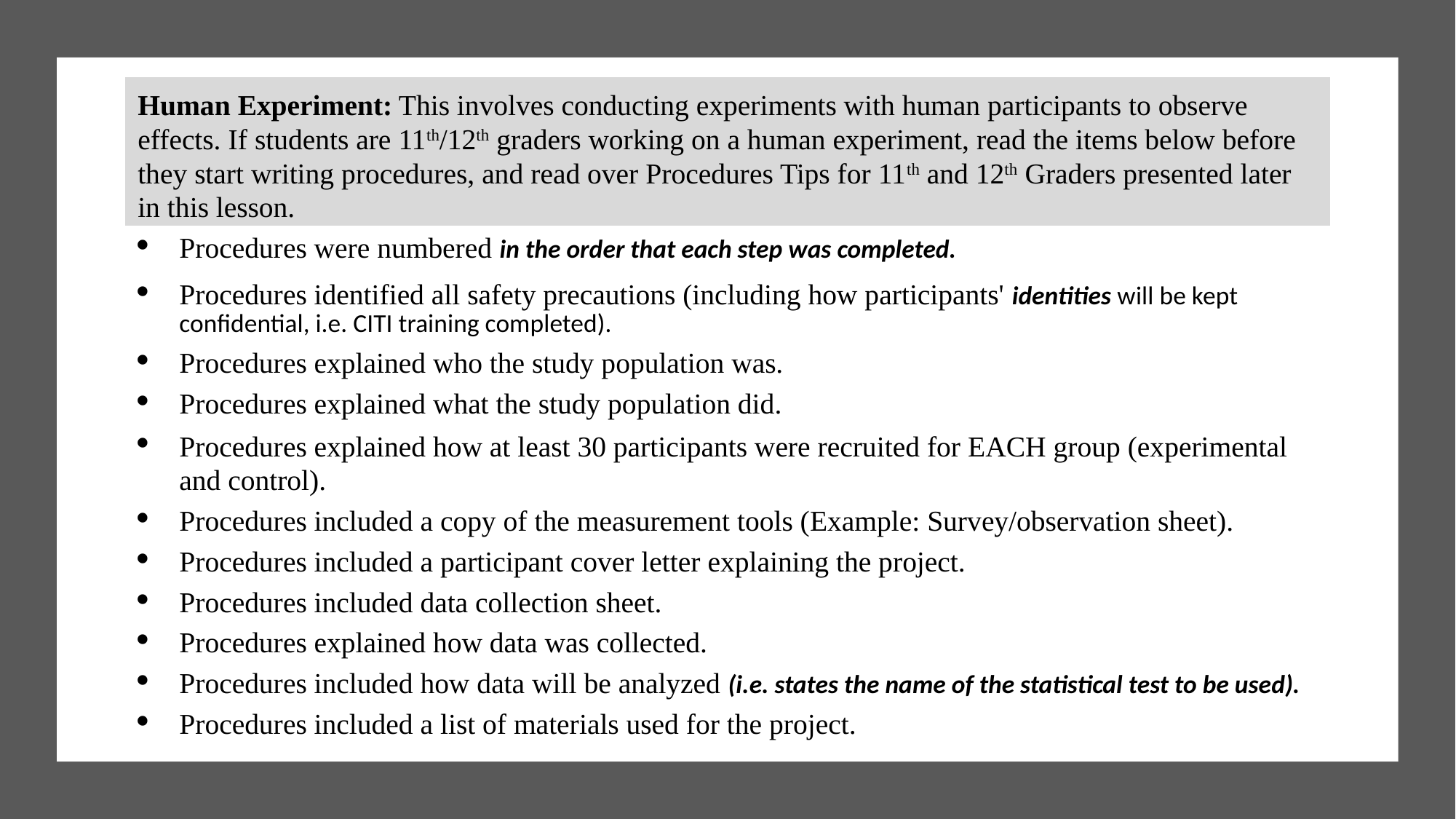

| Human Experiment: This involves conducting experiments with human participants to observe effects. If students are 11th/12th graders working on a human experiment, read the items below before they start writing procedures, and read over Procedures Tips for 11th and 12th Graders presented later in this lesson. |
| --- |
| Procedures were numbered in the order that each step was completed. |
| Procedures identified all safety precautions (including how participants' identities will be kept confidential, i.e. CITI training completed). |
| Procedures explained who the study population was. |
| Procedures explained what the study population did. |
| Procedures explained how at least 30 participants were recruited for EACH group (experimental and control). |
| Procedures included a copy of the measurement tools (Example: Survey/observation sheet). |
| Procedures included a participant cover letter explaining the project. |
| Procedures included data collection sheet. |
| Procedures explained how data was collected. |
| Procedures included how data will be analyzed (i.e. states the name of the statistical test to be used). |
| Procedures included a list of materials used for the project. |